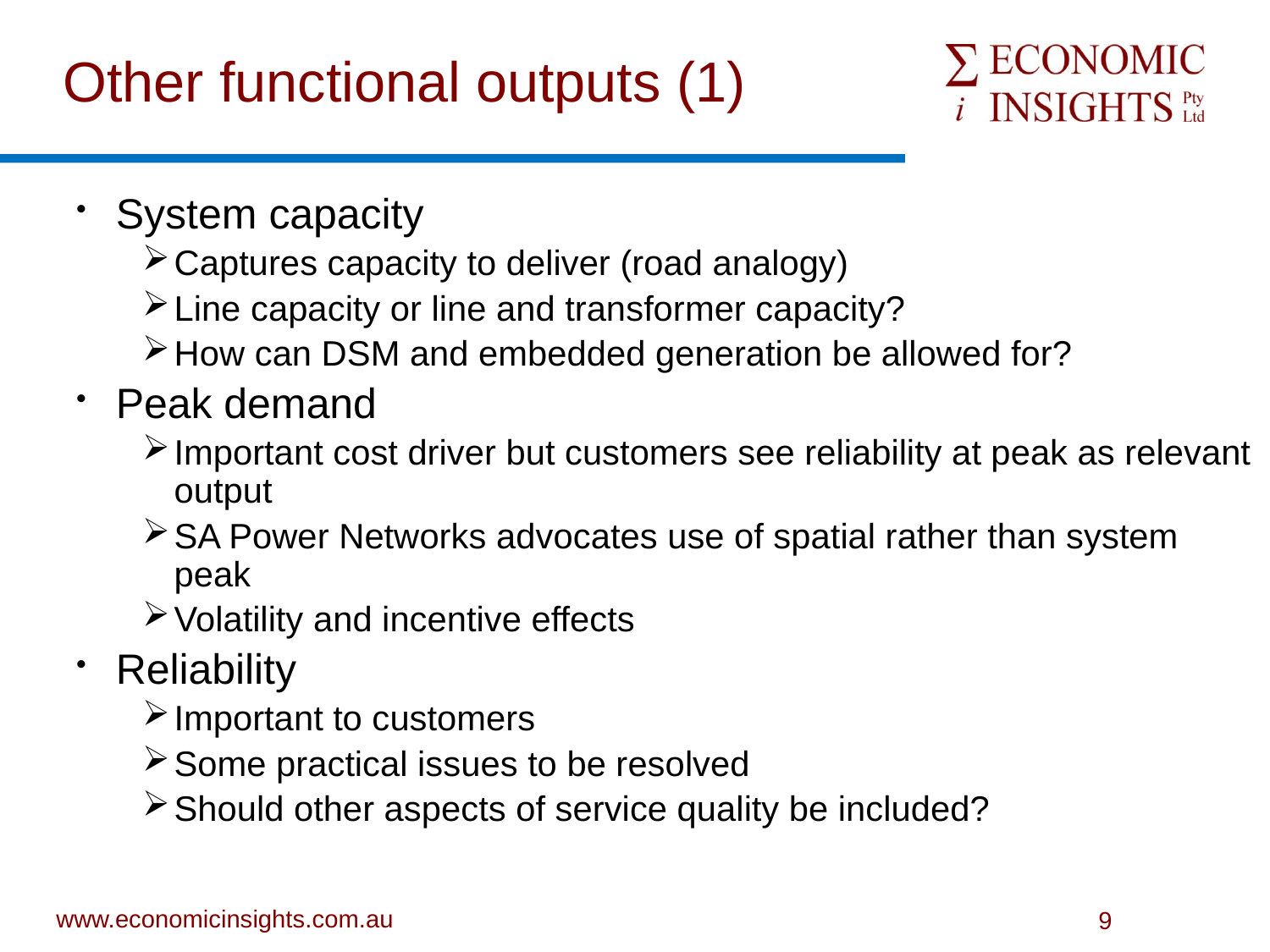

# Other functional outputs (1)
System capacity
Captures capacity to deliver (road analogy)
Line capacity or line and transformer capacity?
How can DSM and embedded generation be allowed for?
Peak demand
Important cost driver but customers see reliability at peak as relevant output
SA Power Networks advocates use of spatial rather than system peak
Volatility and incentive effects
Reliability
Important to customers
Some practical issues to be resolved
Should other aspects of service quality be included?